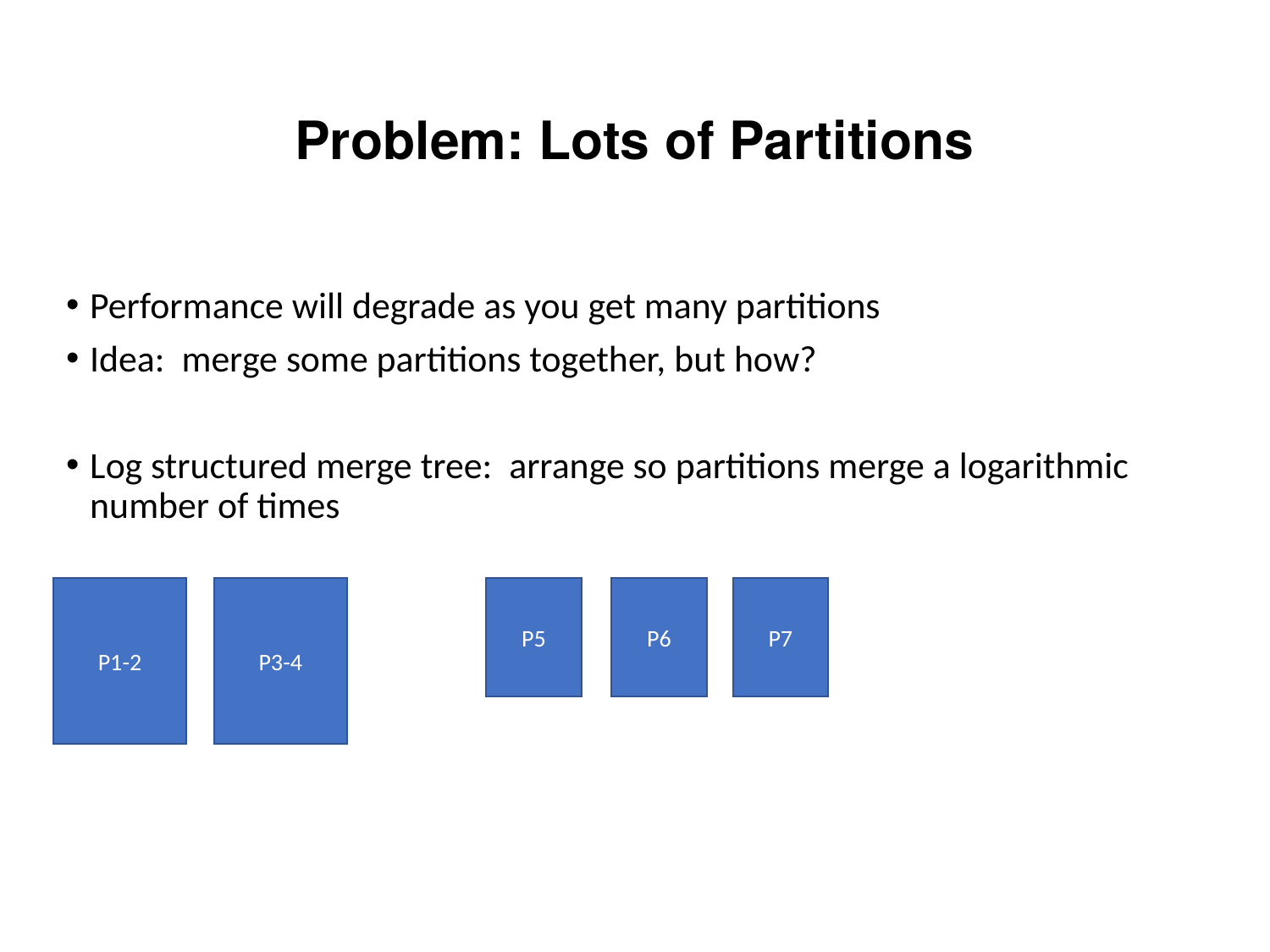

# Problem: Lots of Partitions
Performance will degrade as you get many partitions
Idea:  merge some partitions together, but how?

Log structured merge tree:  arrange so partitions merge a logarithmic number of times

P1-2
P3-4
P5
P6
P7